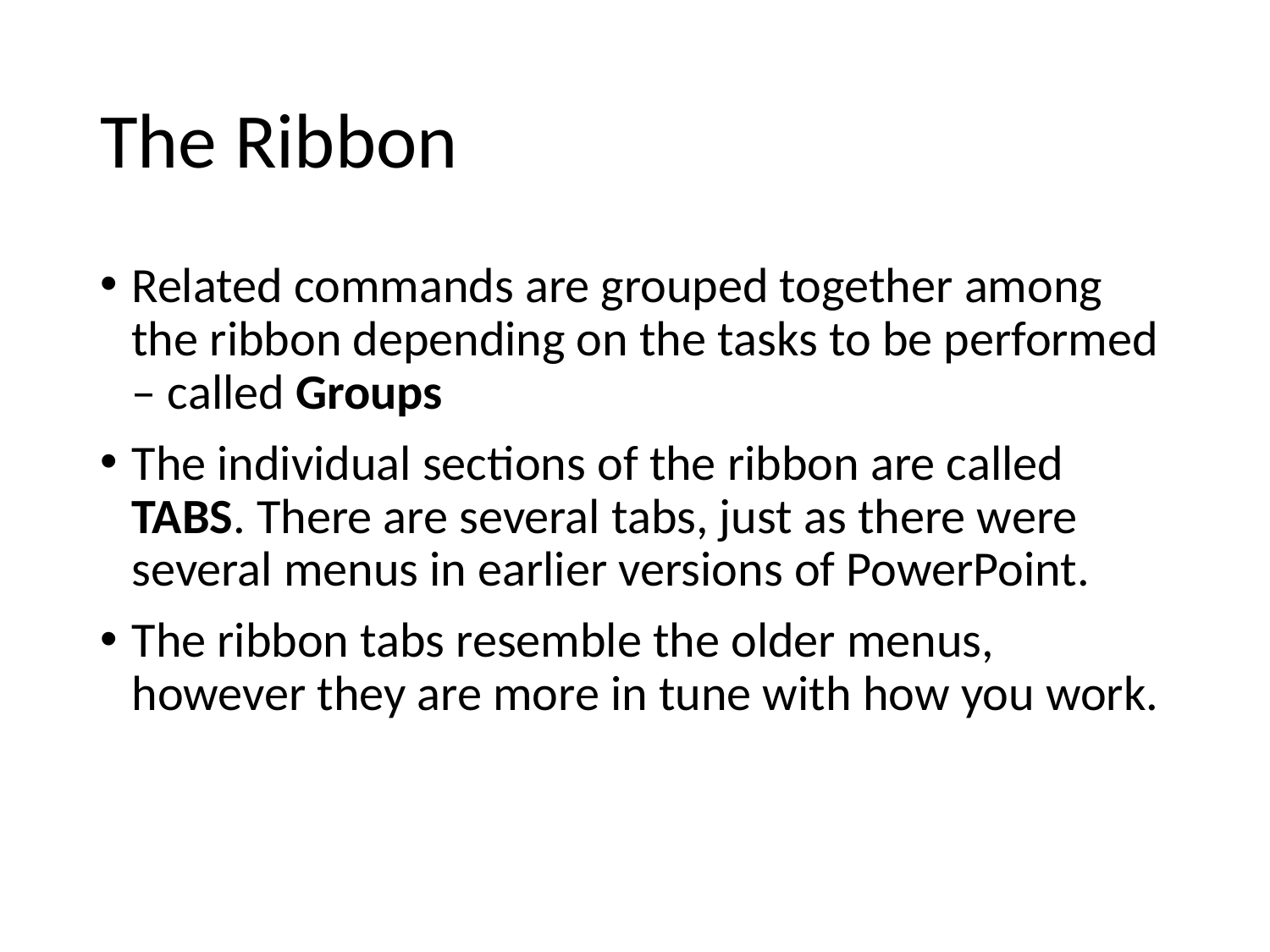

# The Ribbon
Related commands are grouped together among the ribbon depending on the tasks to be performed – called Groups
The individual sections of the ribbon are called TABS. There are several tabs, just as there were several menus in earlier versions of PowerPoint.
The ribbon tabs resemble the older menus, however they are more in tune with how you work.